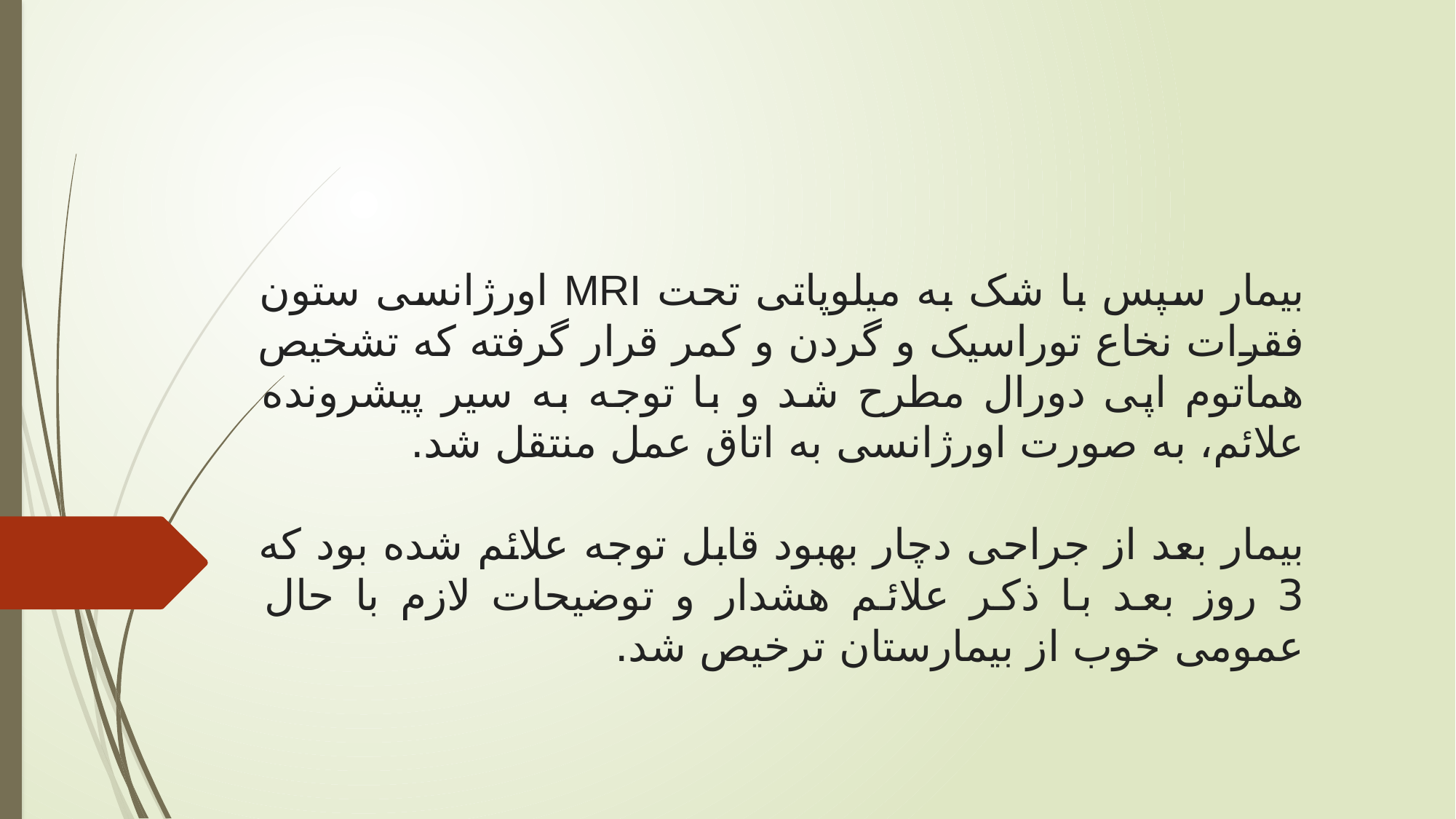

بیمار سپس با شک به میلوپاتی تحت MRI اورژانسی ستون فقرات نخاع توراسیک و گردن و کمر قرار گرفته که تشخیص هماتوم اپی دورال مطرح شد و با توجه به سیر پیشرونده علائم، به صورت اورژانسی به اتاق عمل منتقل شد.

بیمار بعد از جراحی دچار بهبود قابل توجه علائم شده بود که 3 روز بعد با ذکر علائم هشدار و توضیحات لازم با حال عمومی خوب از بیمارستان ترخیص شد.